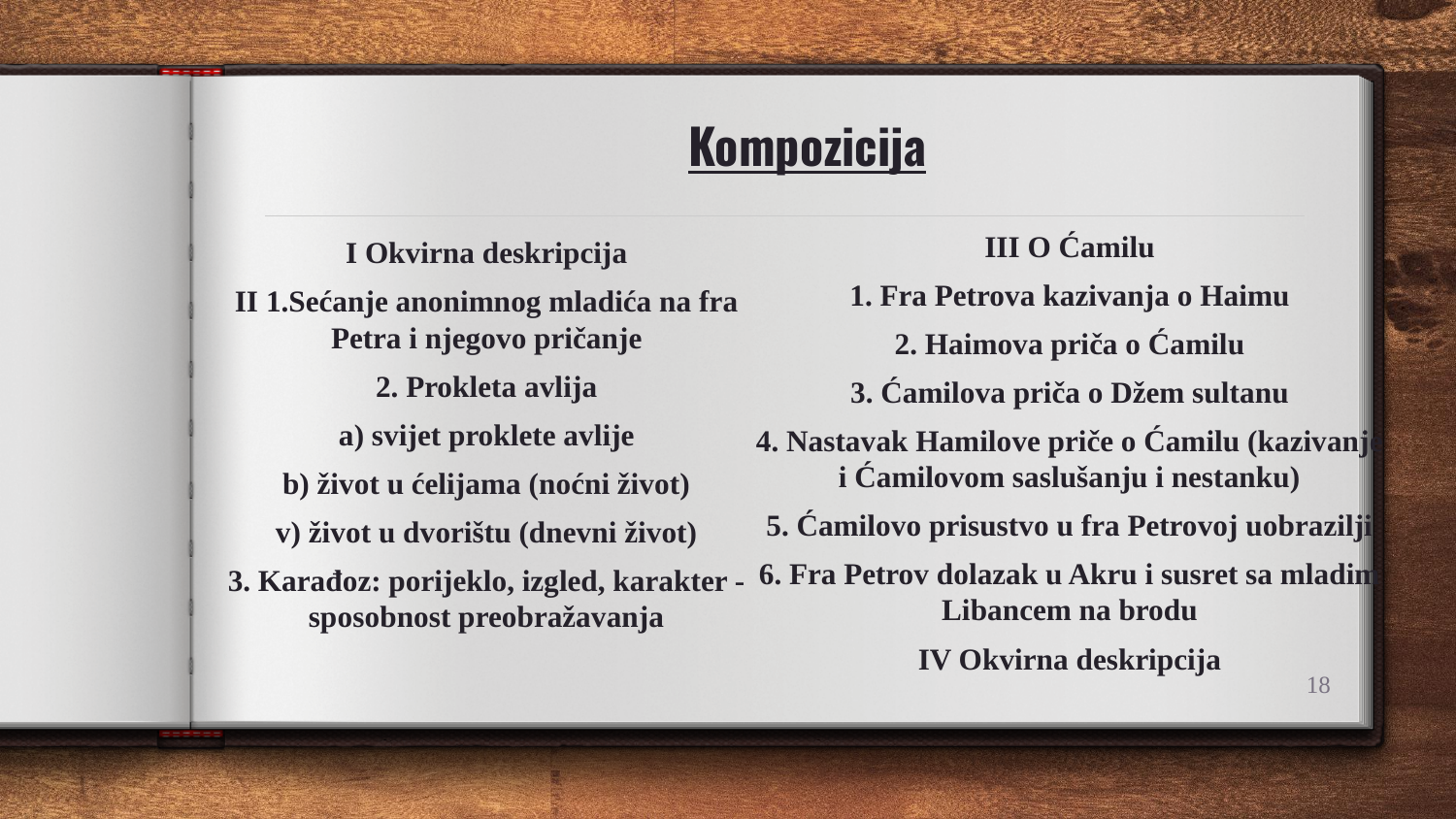

# Kompozicija

I Okvirna deskripcija
II 1.Sećanje anonimnog mladića na fra Petra i njegovo pričanje
2. Prokleta avlija
a) svijet proklete avlije
b) život u ćelijama (noćni život)
v) život u dvorištu (dnevni život)
3. Karađoz: porijeklo, izgled, karakter - sposobnost preobražavanja

III O Ćamilu
1. Fra Petrova kazivanja o Haimu
2. Haimova priča o Ćamilu
3. Ćamilova priča o Džem sultanu
4. Nastavak Hamilove priče o Ćamilu (kazivanje i Ćamilovom saslušanju i nestanku)
5. Ćamilovo prisustvo u fra Petrovoj uobrazilji
6. Fra Petrov dolazak u Akru i susret sa mladim Libancem na brodu
IV Okvirna deskripcija
18